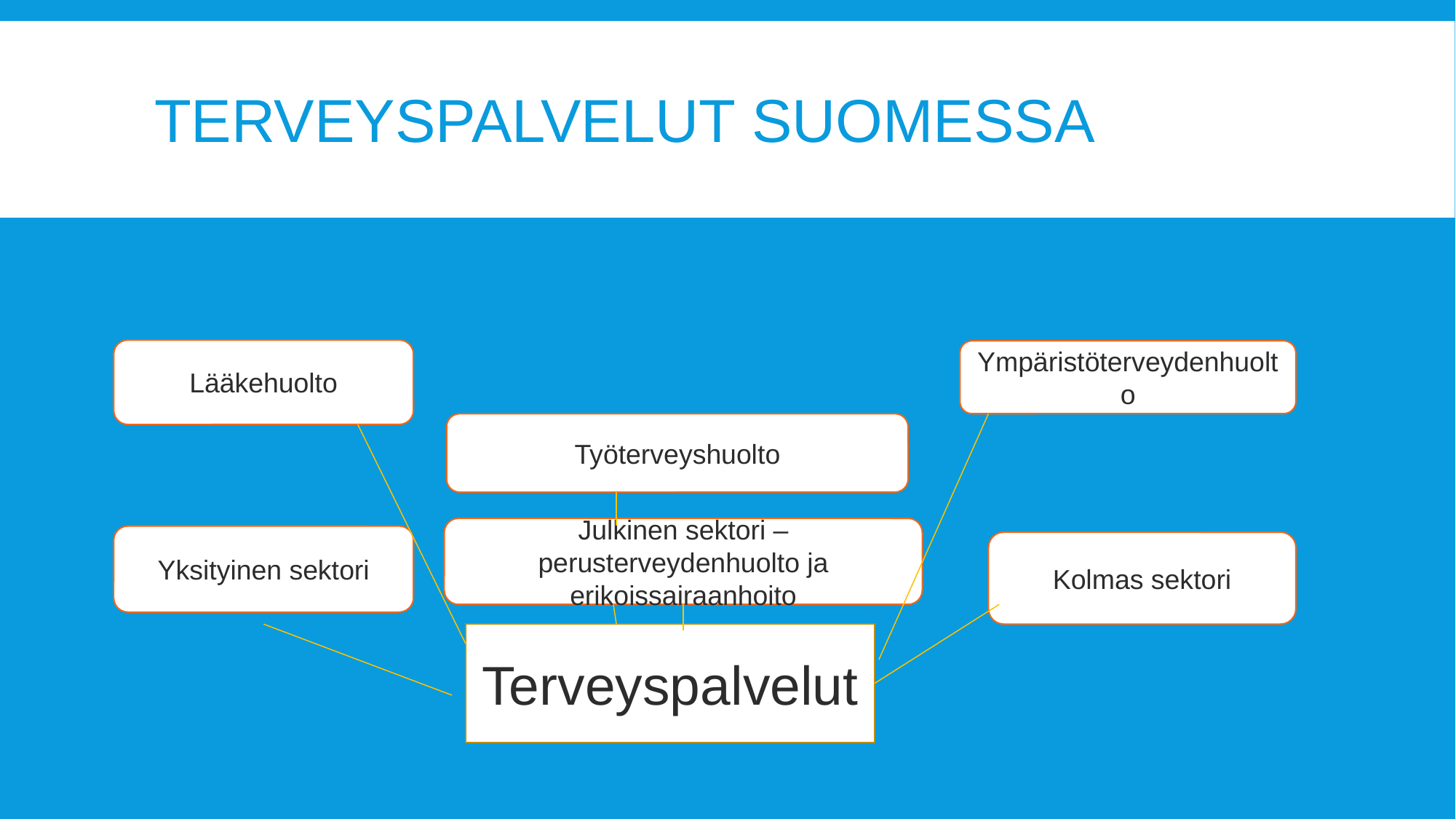

# TerveysPALVELUT Suomessa

Lääkehuolto
Ympäristöterveydenhuolto
Työterveyshuolto
Julkinen sektori – perusterveydenhuolto ja erikoissairaanhoito
Yksityinen sektori
Kolmas sektori
Terveyspalvelut